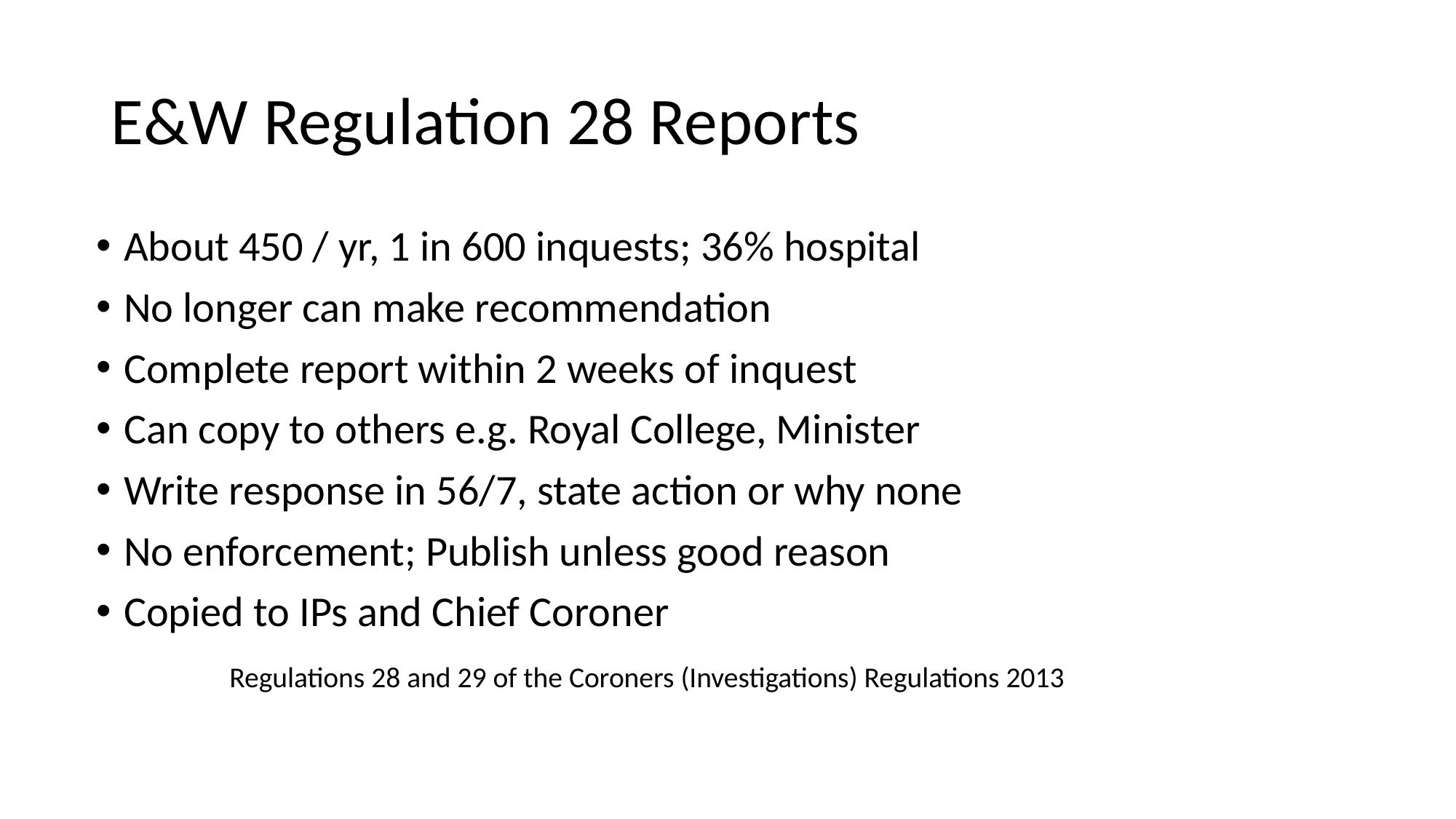

# E&W Regulation 28 Reports
About 450 / yr, 1 in 600 inquests; 36% hospital
No longer can make recommendation
Complete report within 2 weeks of inquest
Can copy to others e.g. Royal College, Minister
Write response in 56/7, state action or why none
No enforcement; Publish unless good reason
Copied to IPs and Chief Coroner
Regulations 28 and 29 of the Coroners (Investigations) Regulations 2013